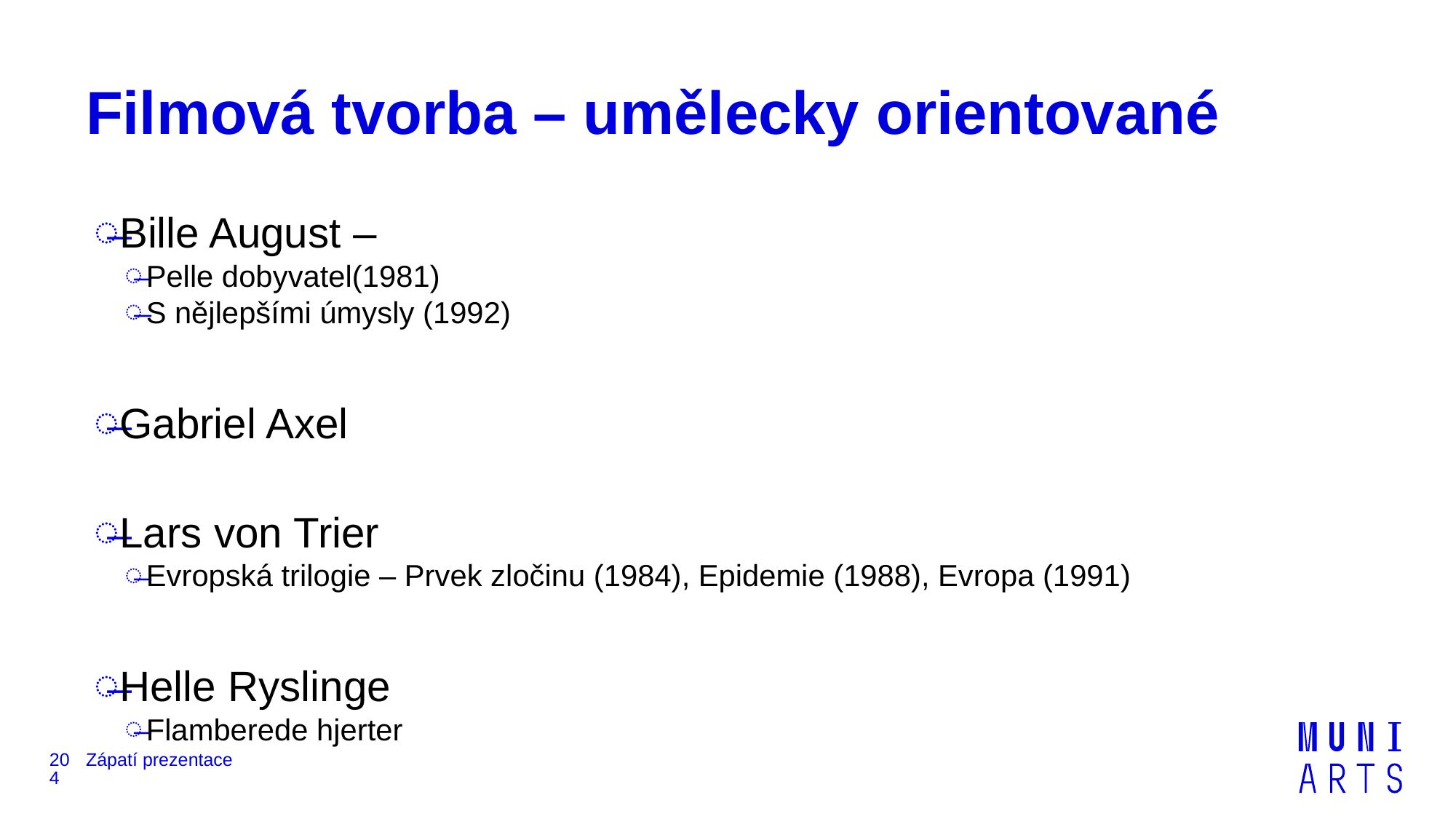

# Filmová tvorba – umělecky orientované
Bille August –
Pelle dobyvatel(1981)
S nějlepšími úmysly (1992)

Gabriel Axel

Lars von Trier
Evropská trilogie – Prvek zločinu (1984), Epidemie (1988), Evropa (1991)

Helle Ryslinge
Flamberede hjerter

204
Zápatí prezentace